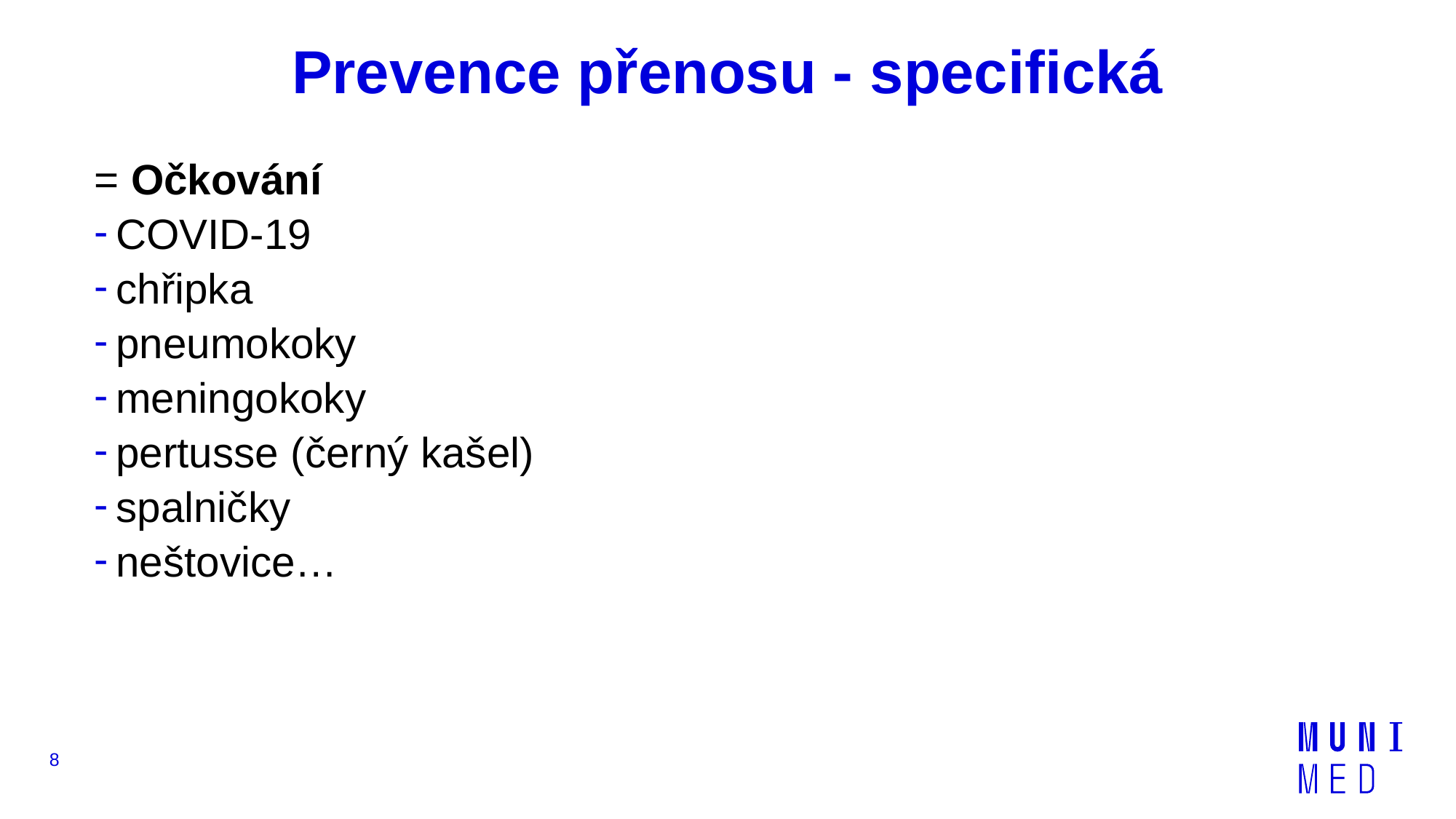

# Prevence přenosu - specifická
= Očkování
COVID-19
chřipka
pneumokoky
meningokoky
pertusse (černý kašel)
spalničky
neštovice…
8